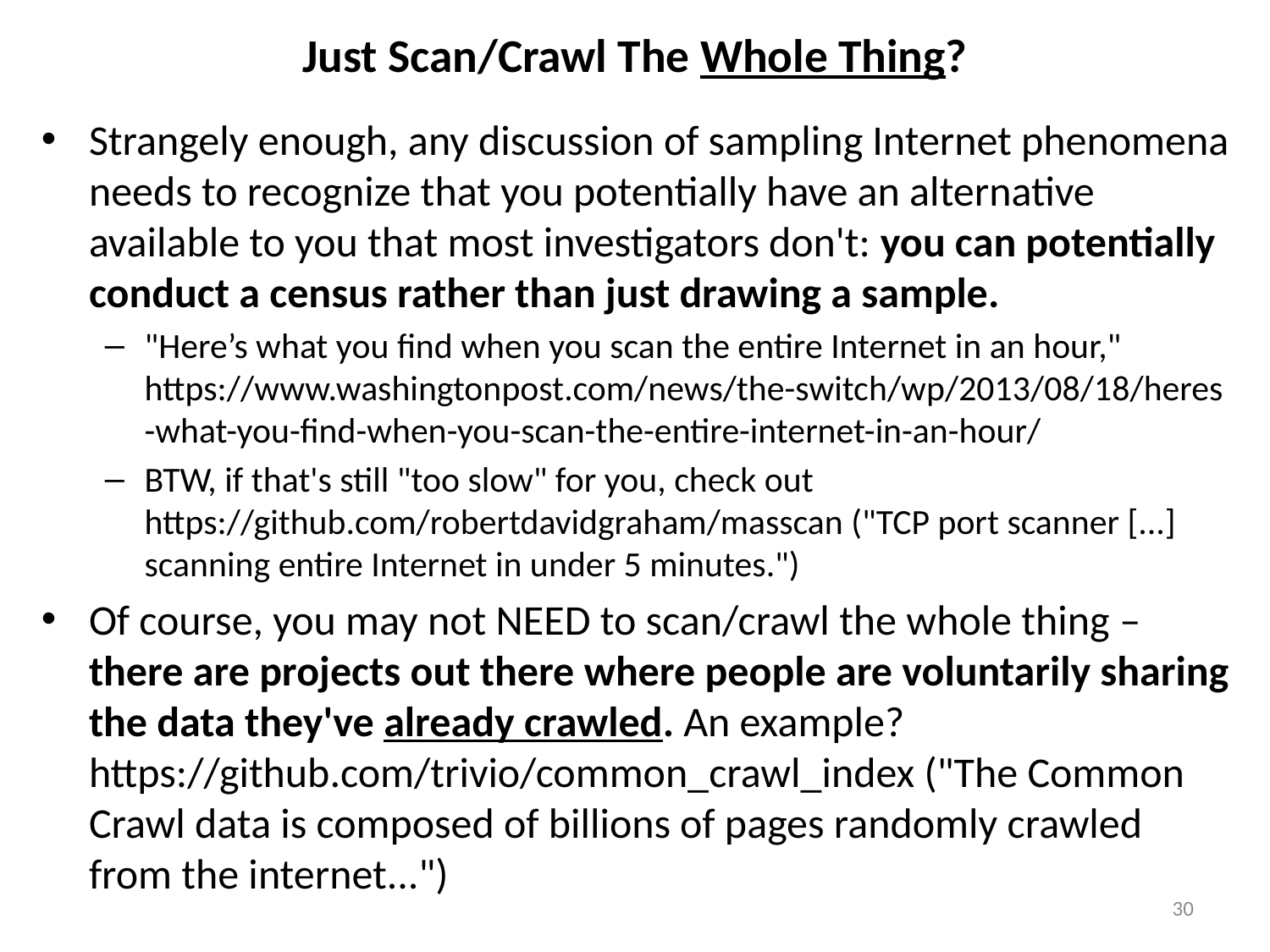

# Just Scan/Crawl The Whole Thing?
Strangely enough, any discussion of sampling Internet phenomena needs to recognize that you potentially have an alternative available to you that most investigators don't: you can potentially conduct a census rather than just drawing a sample.
"Here’s what you find when you scan the entire Internet in an hour," https://www.washingtonpost.com/news/the-switch/wp/2013/08/18/heres-what-you-find-when-you-scan-the-entire-internet-in-an-hour/
BTW, if that's still "too slow" for you, check out https://github.com/robertdavidgraham/masscan ("TCP port scanner [...] scanning entire Internet in under 5 minutes.")
Of course, you may not NEED to scan/crawl the whole thing – there are projects out there where people are voluntarily sharing the data they've already crawled. An example?
https://github.com/trivio/common_crawl_index ("The Common Crawl data is composed of billions of pages randomly crawled from the internet...")
30